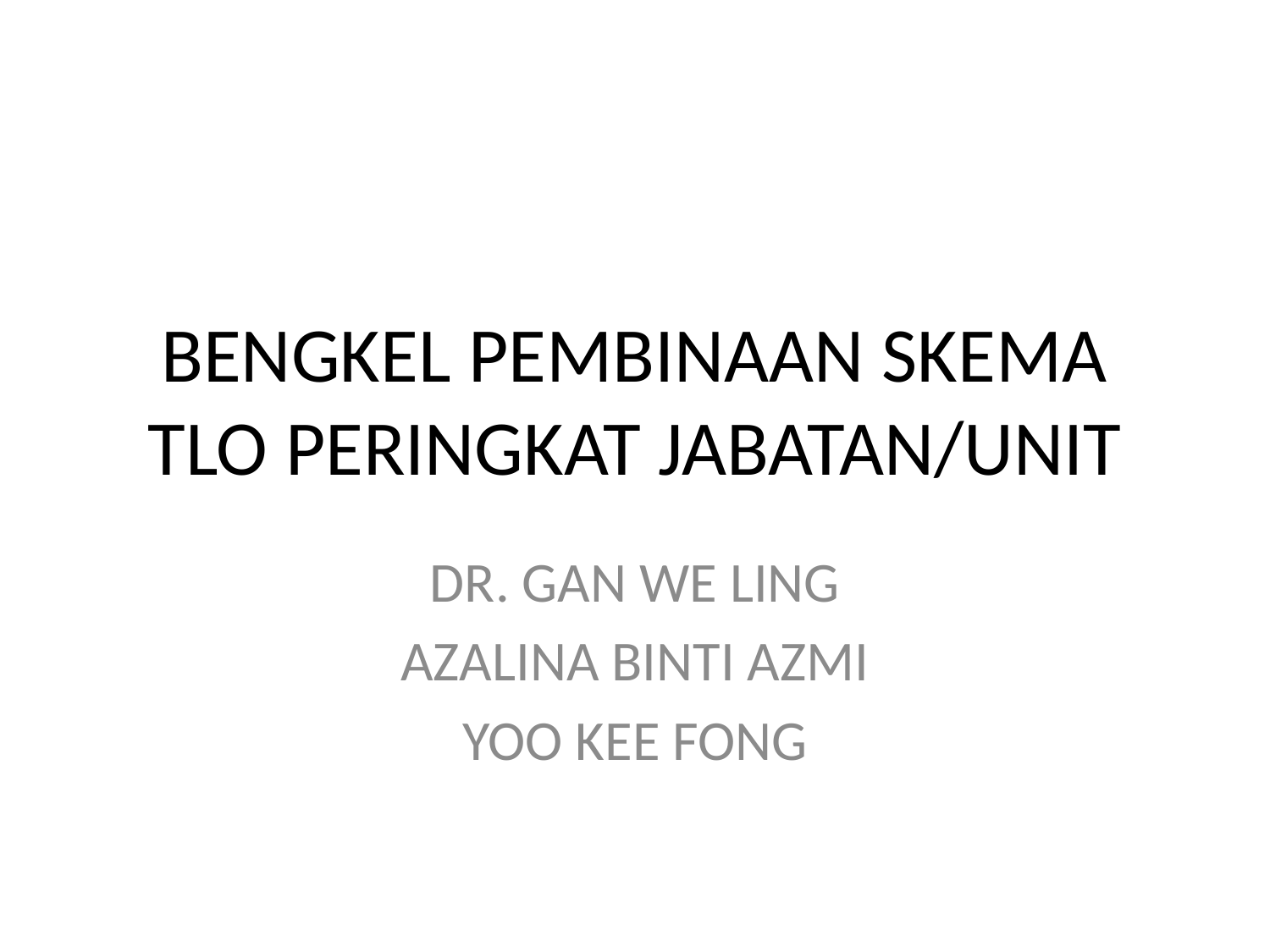

# BENGKEL PEMBINAAN SKEMA TLO PERINGKAT JABATAN/UNIT
DR. GAN WE LING
AZALINA BINTI AZMI
YOO KEE FONG